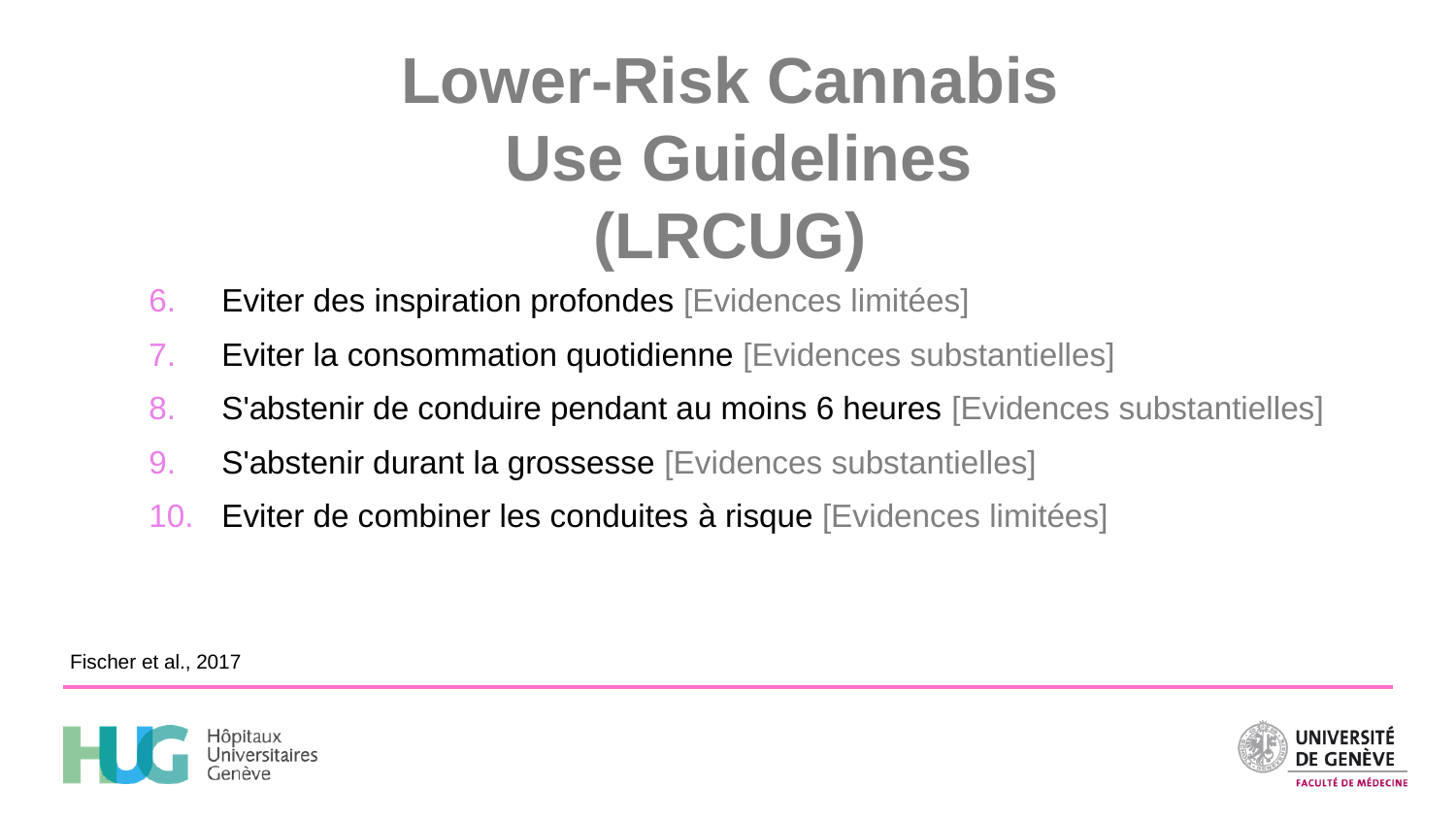

Lower-Risk Cannabis
Use Guidelines (LRCUG)
Eviter des inspiration profondes [Evidences limitées]
Eviter la consommation quotidienne [Evidences substantielles]
S'abstenir de conduire pendant au moins 6 heures [Evidences substantielles]
S'abstenir durant la grossesse [Evidences substantielles]
Eviter de combiner les conduites à risque [Evidences limitées]
Fischer et al., 2017